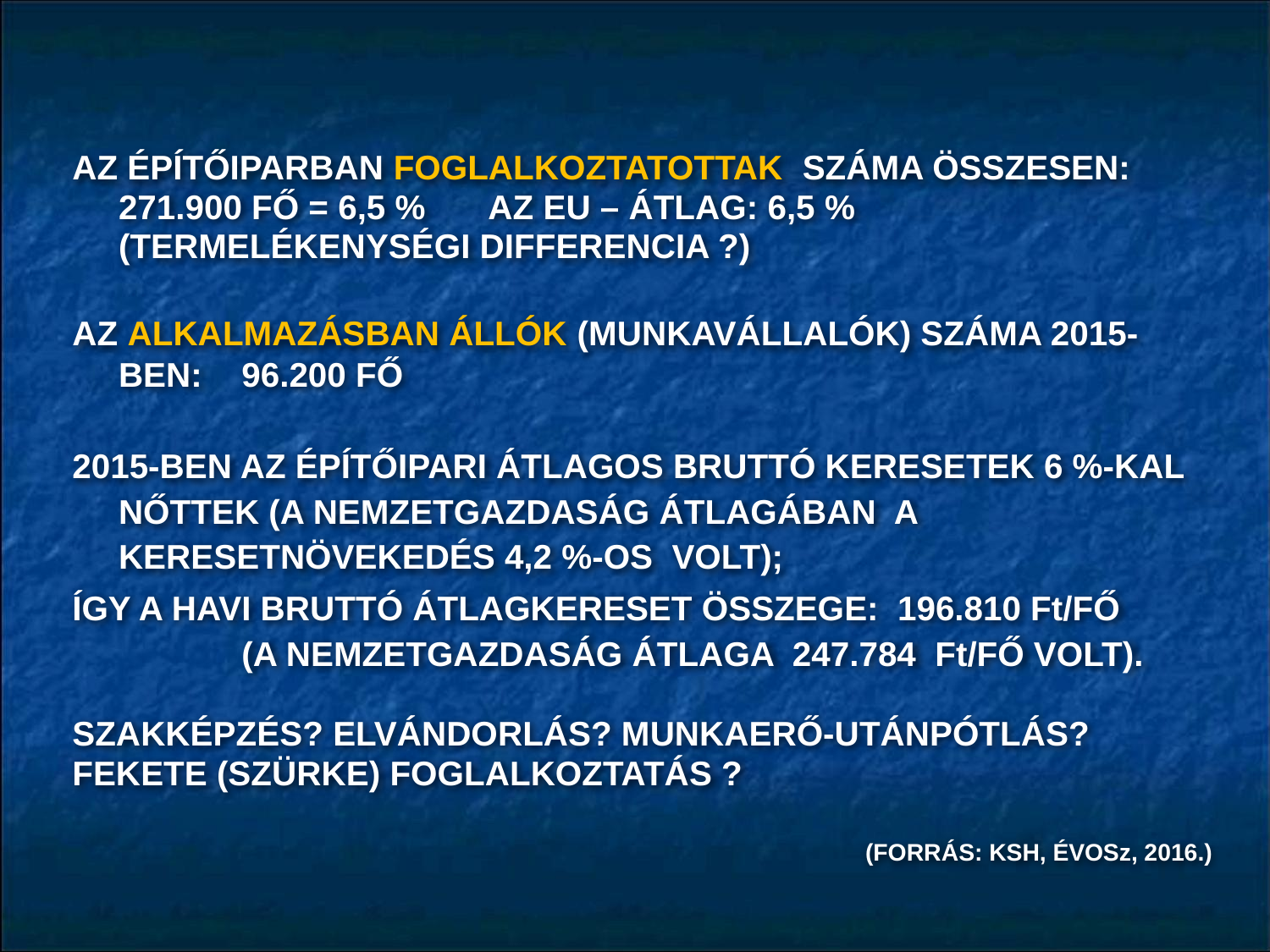

AZ ÉPÍTŐIPARBAN FOGLALKOZTATOTTAK  SZÁMA ÖSSZESEN:
			271.900 FŐ = 6,5 % 	AZ EU – ÁTLAG: 6,5 %
			(TERMELÉKENYSÉGI DIFFERENCIA ?)

AZ ALKALMAZÁSBAN ÁLLÓK (MUNKAVÁLLALÓK) SZÁMA 2015-BEN:		96.200 FŐ

2015-BEN AZ ÉPÍTŐIPARI ÁTLAGOS BRUTTÓ KERESETEK 6 %-KAL NŐTTEK (A NEMZETGAZDASÁG ÁTLAGÁBAN  A KERESETNÖVEKEDÉS 4,2 %-OS  VOLT);
ÍGY A HAVI BRUTTÓ ÁTLAGKERESET ÖSSZEGE:  196.810 Ft/FŐ	             (A NEMZETGAZDASÁG ÁTLAGA  247.784  Ft/FŐ VOLT).

SZAKKÉPZÉS? ELVÁNDORLÁS? MUNKAERŐ-UTÁNPÓTLÁS?
FEKETE (SZÜRKE) FOGLALKOZTATÁS ?

				                      (FORRÁS: KSH, ÉVOSz, 2016.)